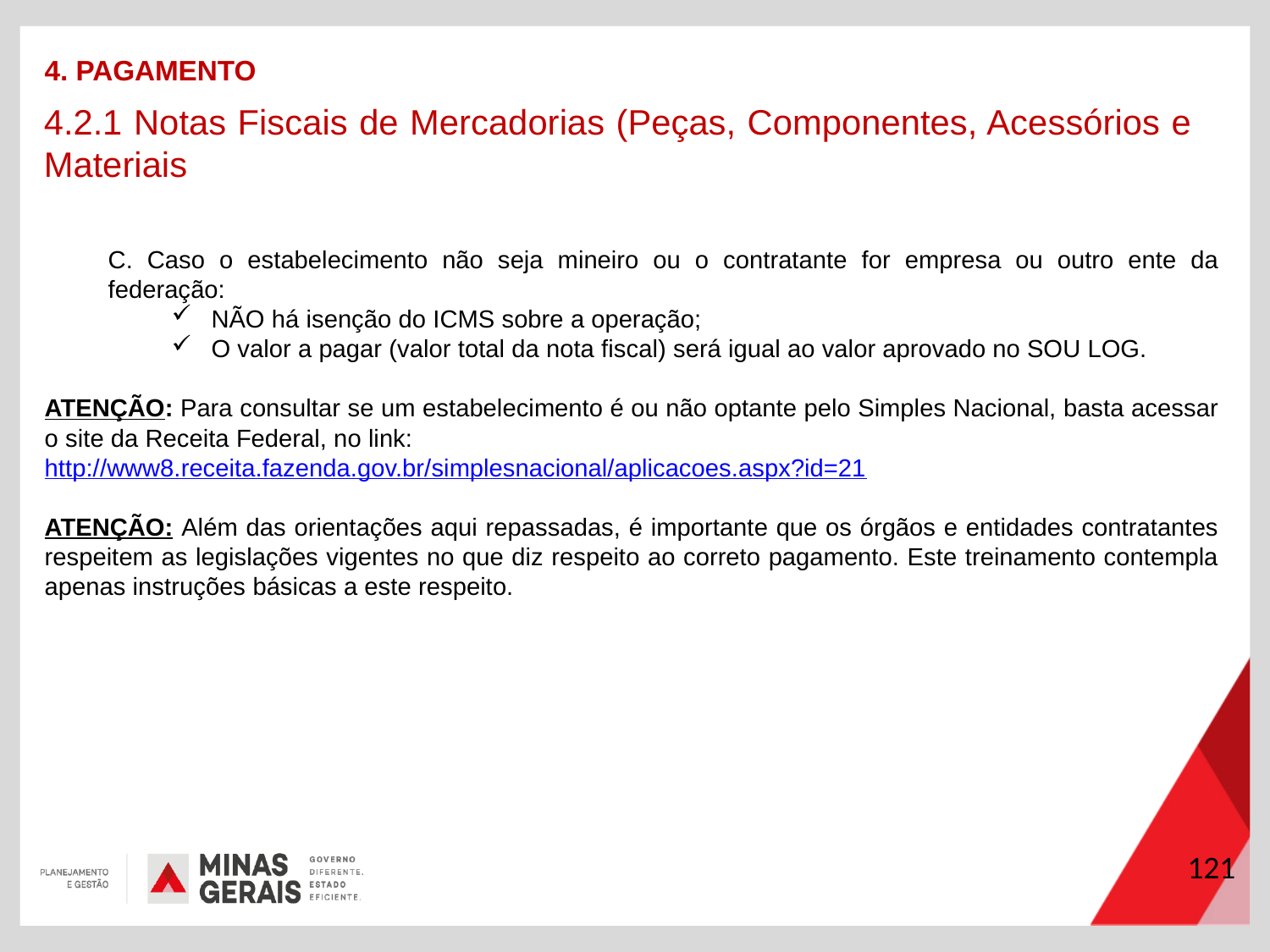

4. PAGAMENTO
4.2.1 Notas Fiscais de Mercadorias (Peças, Componentes, Acessórios e Materiais
C. Caso o estabelecimento não seja mineiro ou o contratante for empresa ou outro ente da federação:
NÃO há isenção do ICMS sobre a operação;
O valor a pagar (valor total da nota fiscal) será igual ao valor aprovado no SOU LOG.

ATENÇÃO: Para consultar se um estabelecimento é ou não optante pelo Simples Nacional, basta acessar o site da Receita Federal, no link:
http://www8.receita.fazenda.gov.br/simplesnacional/aplicacoes.aspx?id=21

ATENÇÃO: Além das orientações aqui repassadas, é importante que os órgãos e entidades contratantes respeitem as legislações vigentes no que diz respeito ao correto pagamento. Este treinamento contempla apenas instruções básicas a este respeito.